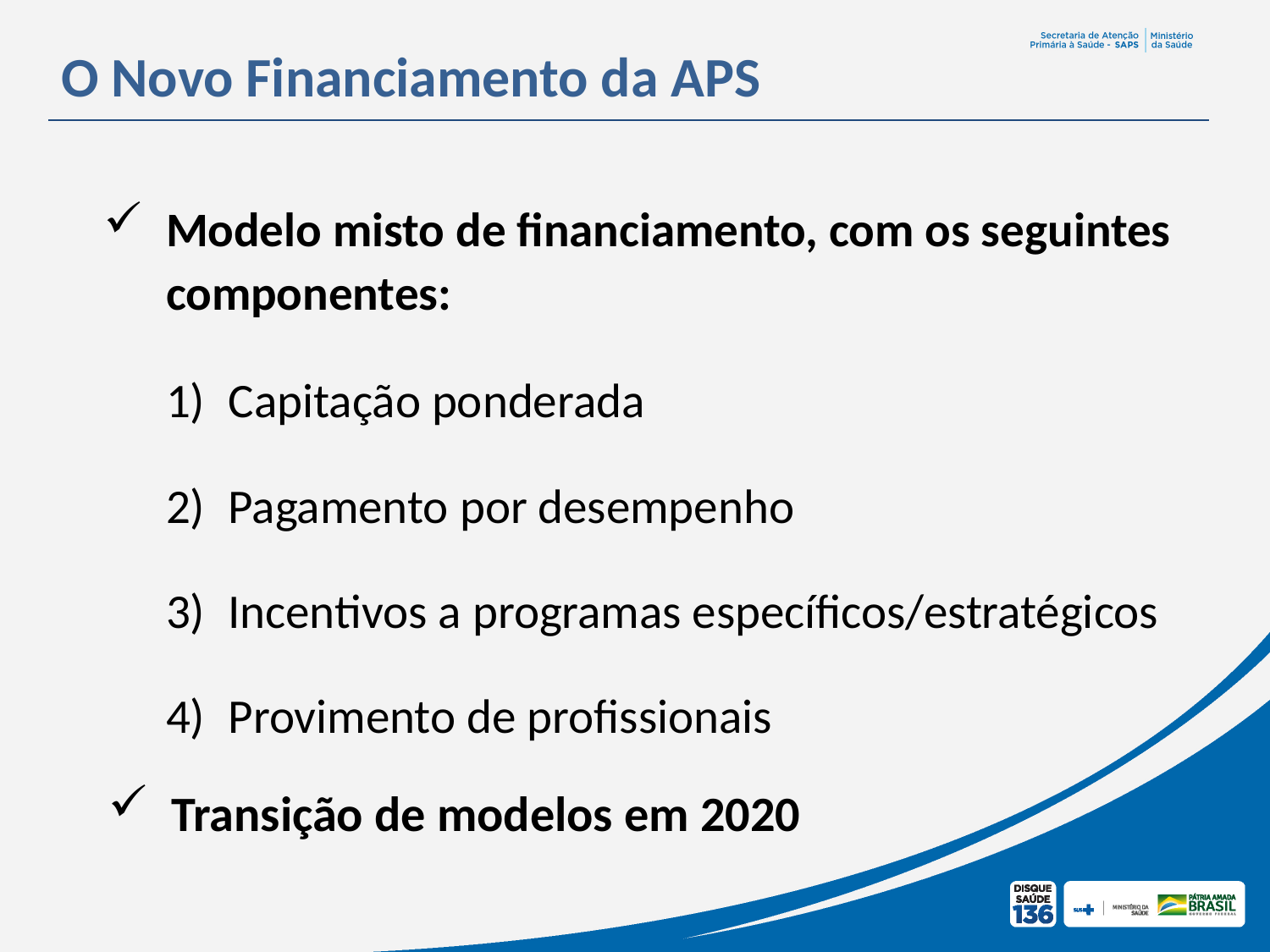

# O Novo Financiamento da APS
Modelo misto de financiamento, com os seguintes componentes:

Capitação ponderada
Pagamento por desempenho
Incentivos a programas específicos/estratégicos
Provimento de profissionais
Transição de modelos em 2020